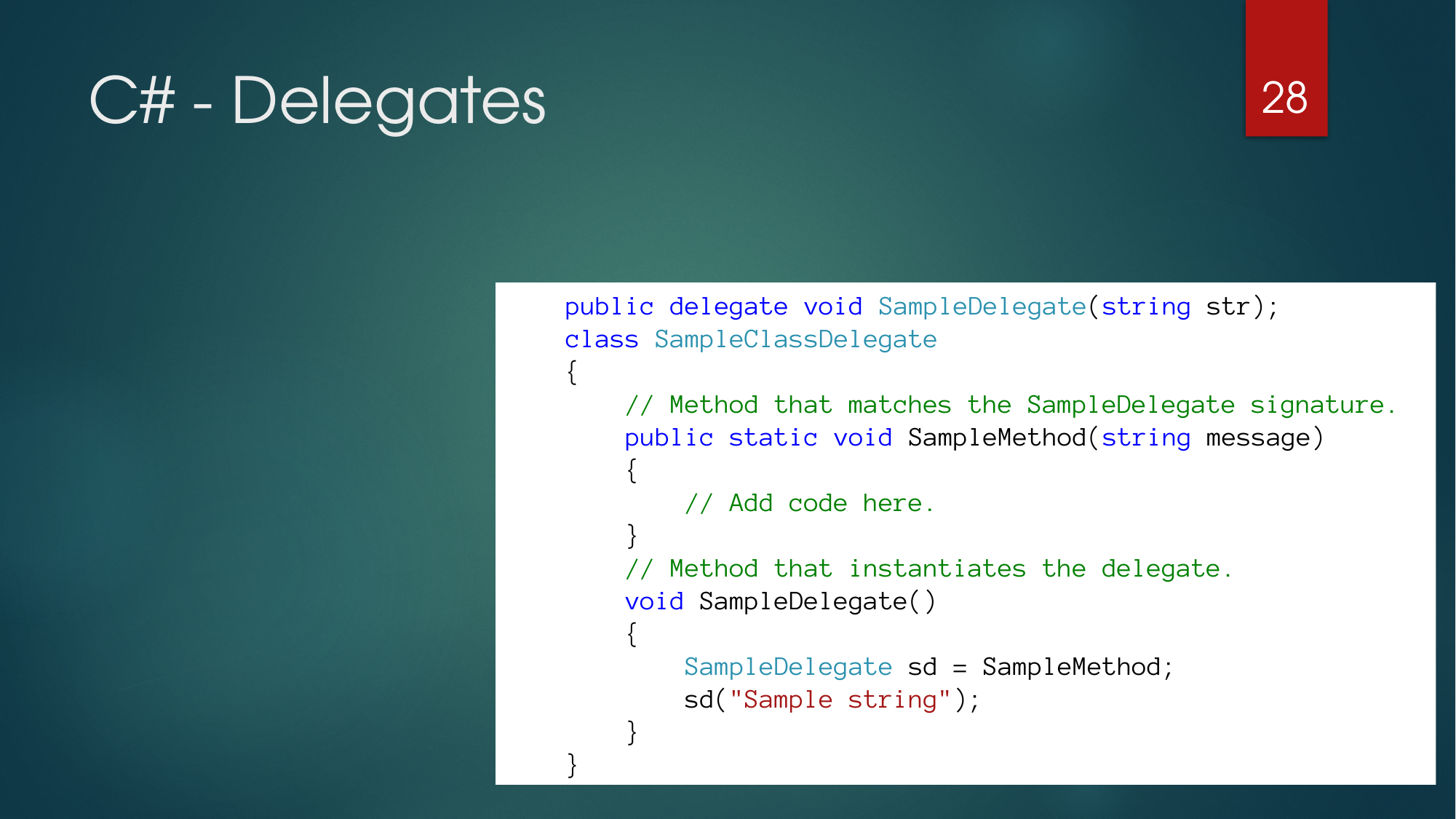

28
# C# - Delegates

    public delegate void SampleDelegate(string str);
    class SampleClassDelegate
    {
        // Method that matches the SampleDelegate signature.
        public static void SampleMethod(string message)
        {
            // Add code here.
        }
        // Method that instantiates the delegate.
        void SampleDelegate()
        {
            SampleDelegate sd = SampleMethod;
            sd("Sample string");
        }
    }